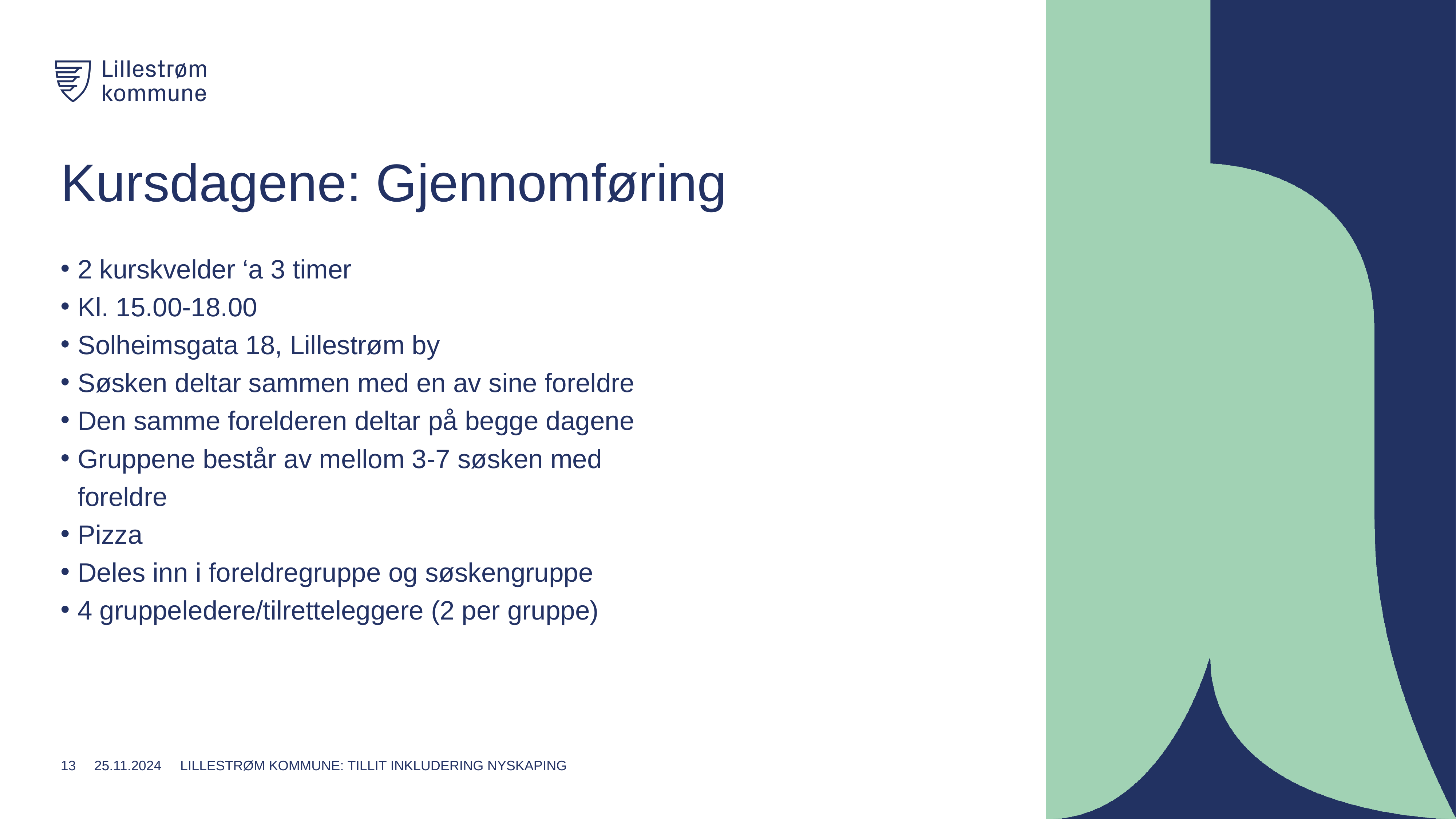

# Kursdagene: Gjennomføring

2 kurskvelder ‘a 3 timer
Kl. 15.00-18.00
Solheimsgata 18, Lillestrøm by
Søsken deltar sammen med en av sine foreldre
Den samme forelderen deltar på begge dagene
Gruppene består av mellom 3-7 søsken med foreldre
Pizza
Deles inn i foreldregruppe og søskengruppe
4 gruppeledere/tilretteleggere (2 per gruppe)

13
25.11.2024
Lillestrøm kommune: tillit inkludering nyskaping